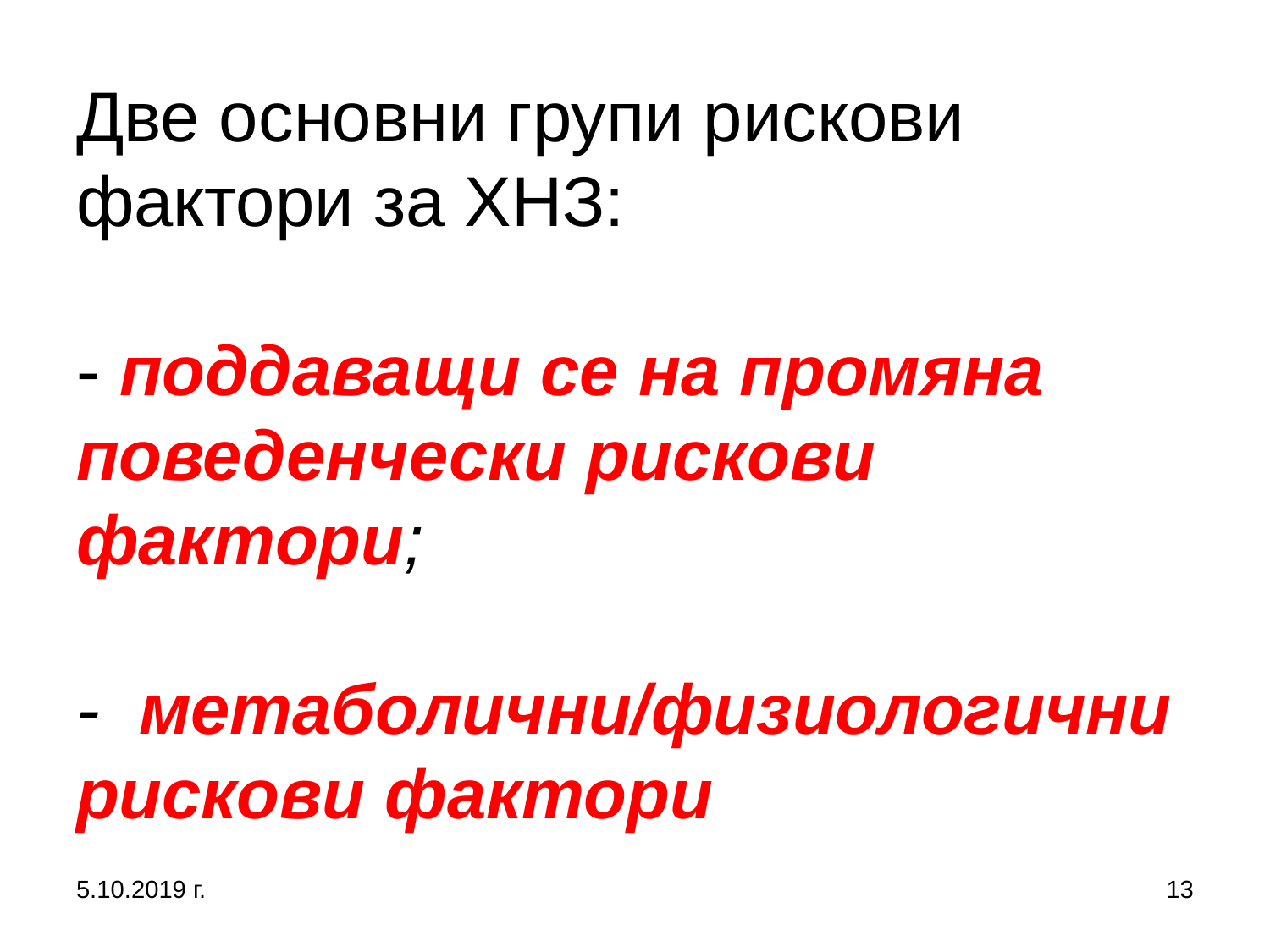

# Две основни групи рискови фактори за ХНЗ: - поддаващи се на промяна поведенчески рискови фактори; -  метаболични/физиологични рискови фактори
5.10.2019 г.
13